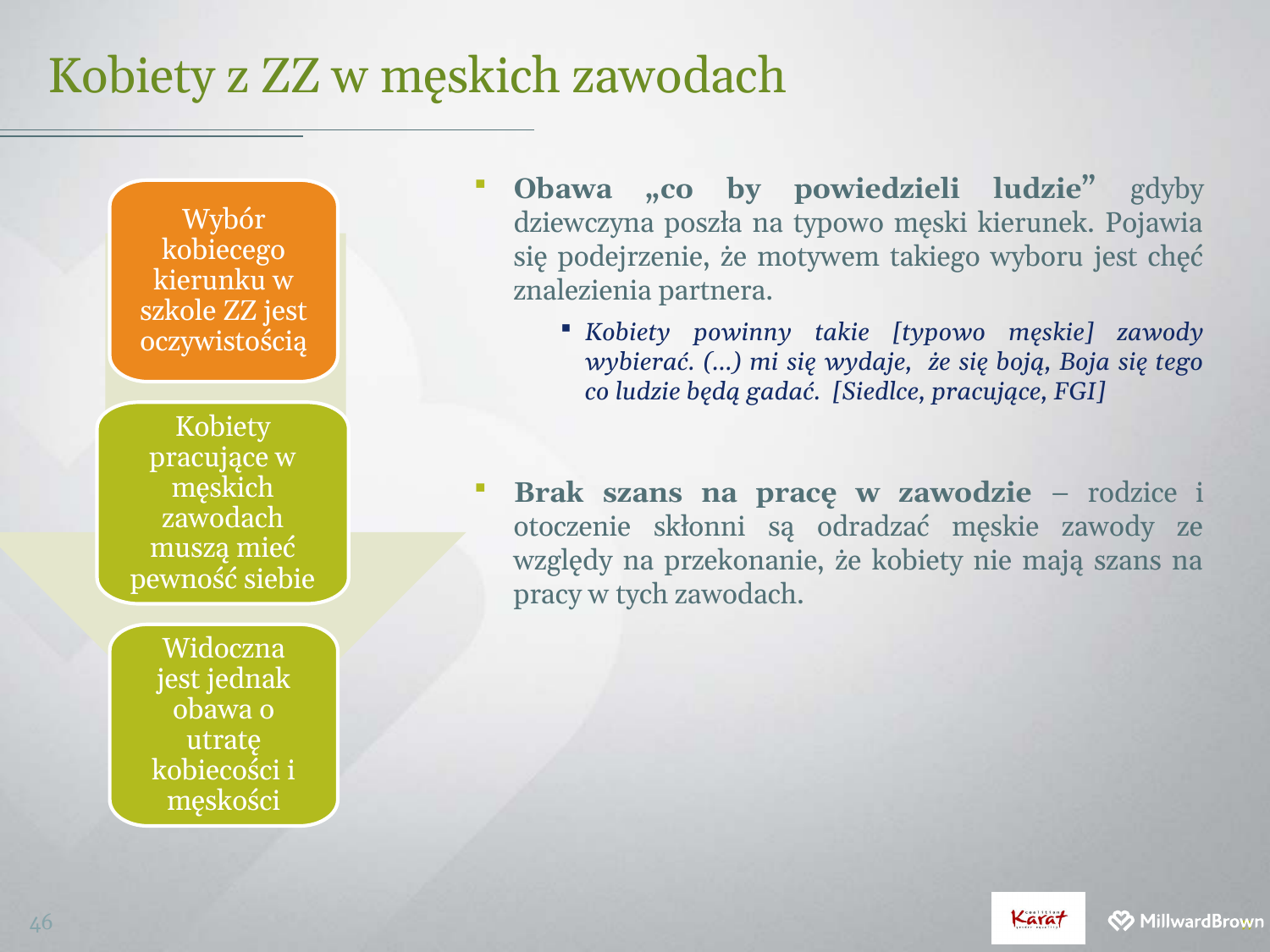

# Kobiety z ZZ w męskich zawodach
Obawa „co by powiedzieli ludzie” gdyby dziewczyna poszła na typowo męski kierunek. Pojawia się podejrzenie, że motywem takiego wyboru jest chęć znalezienia partnera.
Kobiety powinny takie [typowo męskie] zawody wybierać. (…) mi się wydaje,  że się boją, Boja się tego co ludzie będą gadać.  [Siedlce, pracujące, FGI]

Brak szans na pracę w zawodzie – rodzice i otoczenie skłonni są odradzać męskie zawody ze względy na przekonanie, że kobiety nie mają szans na pracy w tych zawodach.

Widoczna jest jednak obawa o utratę kobiecości i męskości
Wybór kobiecego kierunku w szkole ZZ jest oczywistością
Kobiety pracujące w męskich zawodach muszą mieć pewność siebie
46